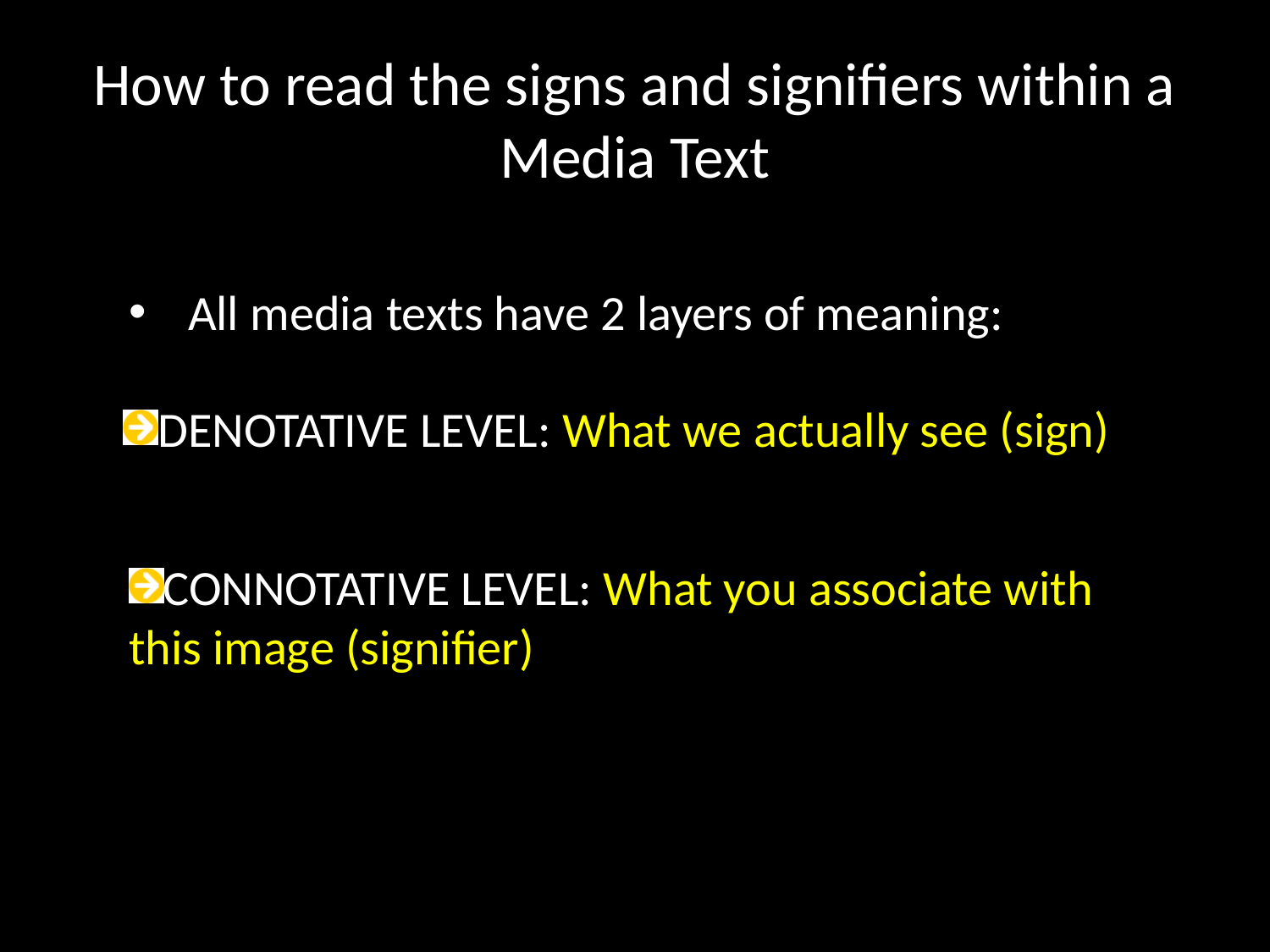

# How to read the signs and signifiers within a Media Text
 All media texts have 2 layers of meaning:

DENOTATIVE LEVEL: What we actually see (sign)
CONNOTATIVE LEVEL: What you associate with this image (signifier)